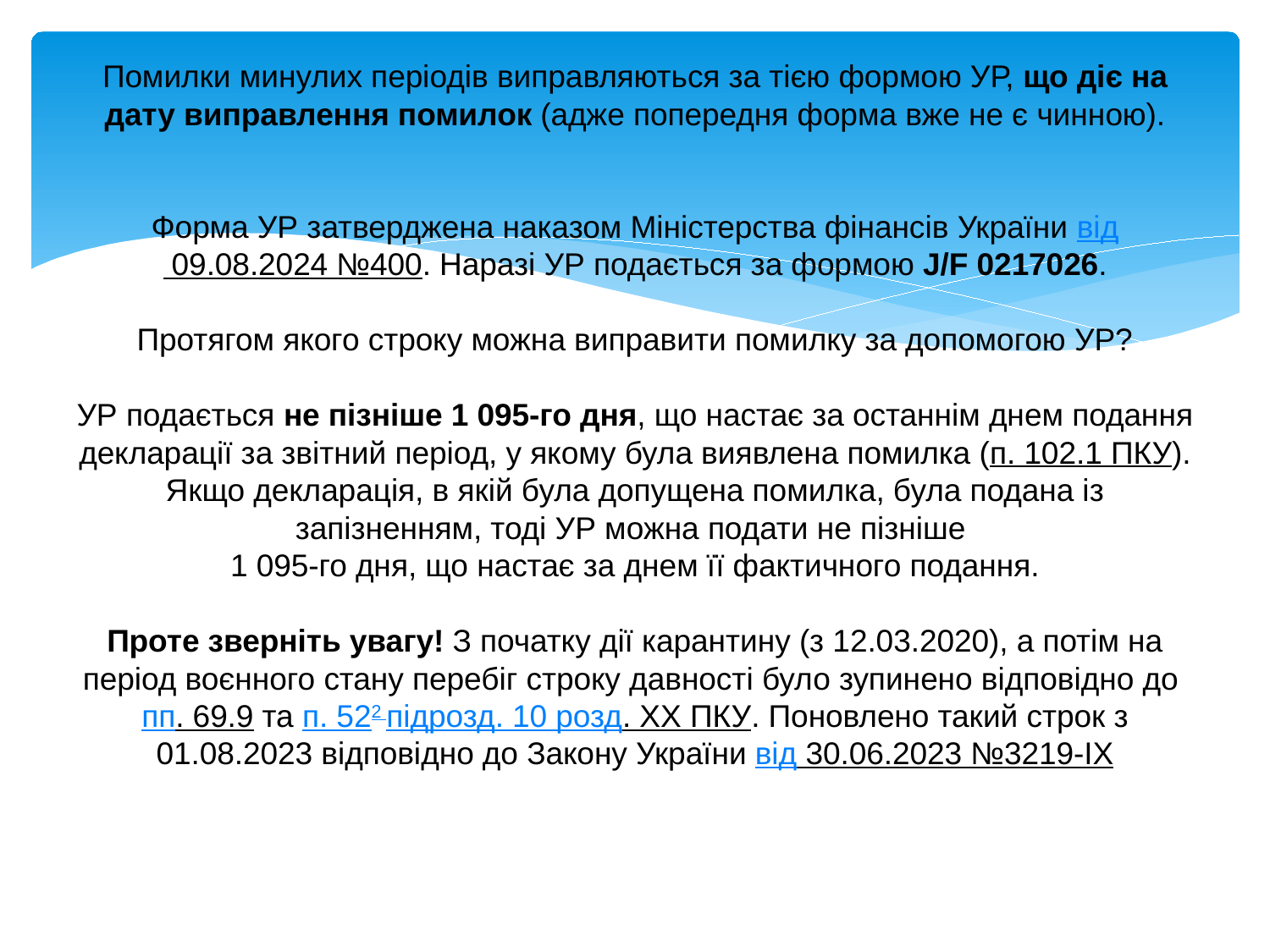

# Помилки минулих періодів виправляються за тією формою УР, що діє на дату виправлення помилок (адже попередня форма вже не є чинною). Форма УР затверджена наказом Міністерства фінансів України від 09.08.2024 №400. Наразі УР подається за формою J/F 0217026. Протягом якого строку можна виправити помилку за допомогою УР? УР подається не пізніше 1 095-го дня, що настає за останнім днем подання декларації за звітний період, у якому була виявлена помилка (п. 102.1 ПКУ). Якщо декларація, в якій була допущена помилка, була подана із запізненням, тоді УР можна подати не пізніше 1 095-го дня, що настає за днем її фактичного подання. Проте зверніть увагу! З початку дії карантину (з 12.03.2020), а потім на період воєнного стану перебіг строку давності було зупинено відповідно до пп. 69.9 та п. 522 підрозд. 10 розд. ХХ ПКУ. Поновлено такий строк з 01.08.2023 відповідно до Закону України від 30.06.2023 №3219-IX